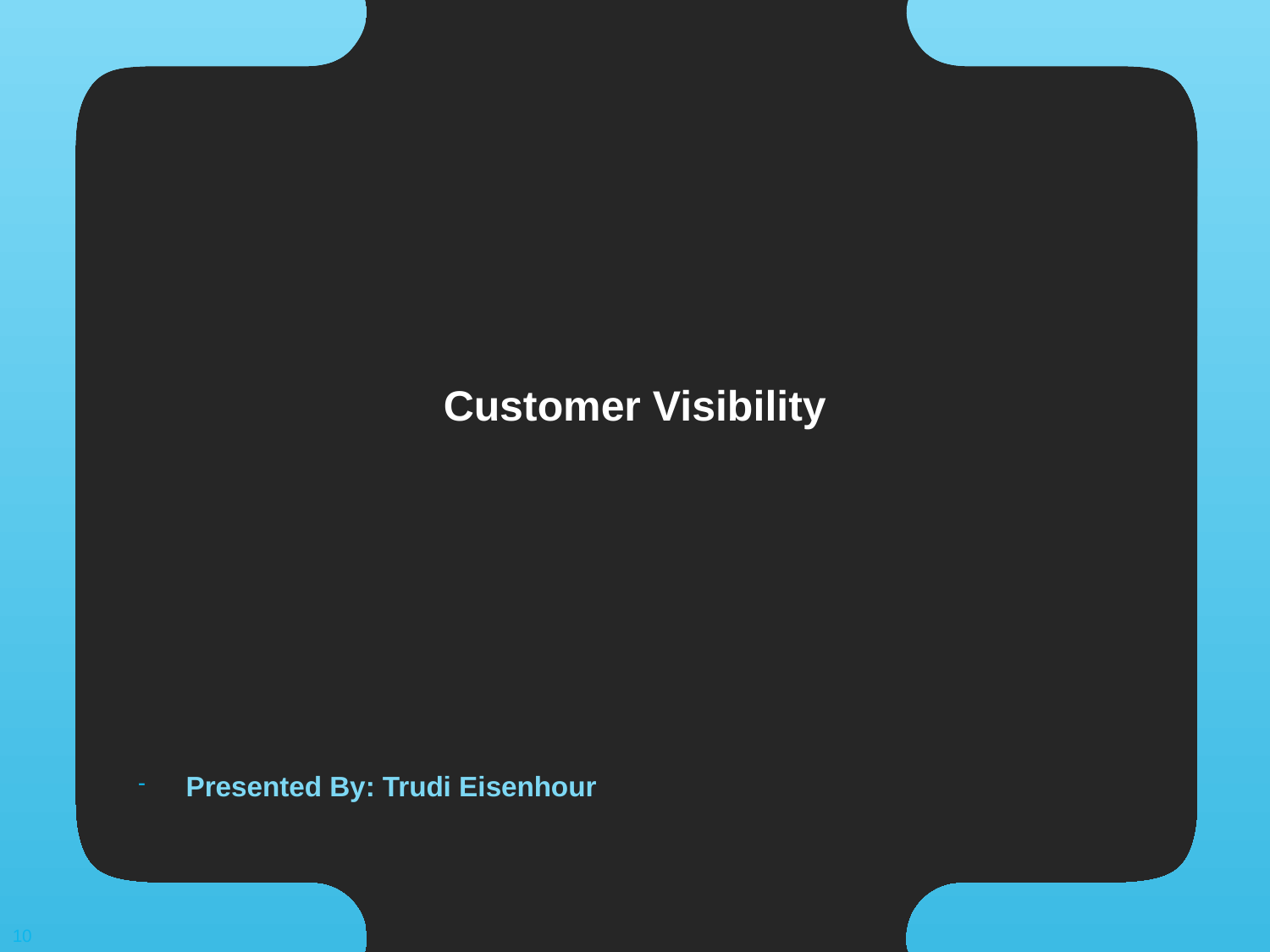

# Customer Visibility
Presented By: Trudi Eisenhour
10